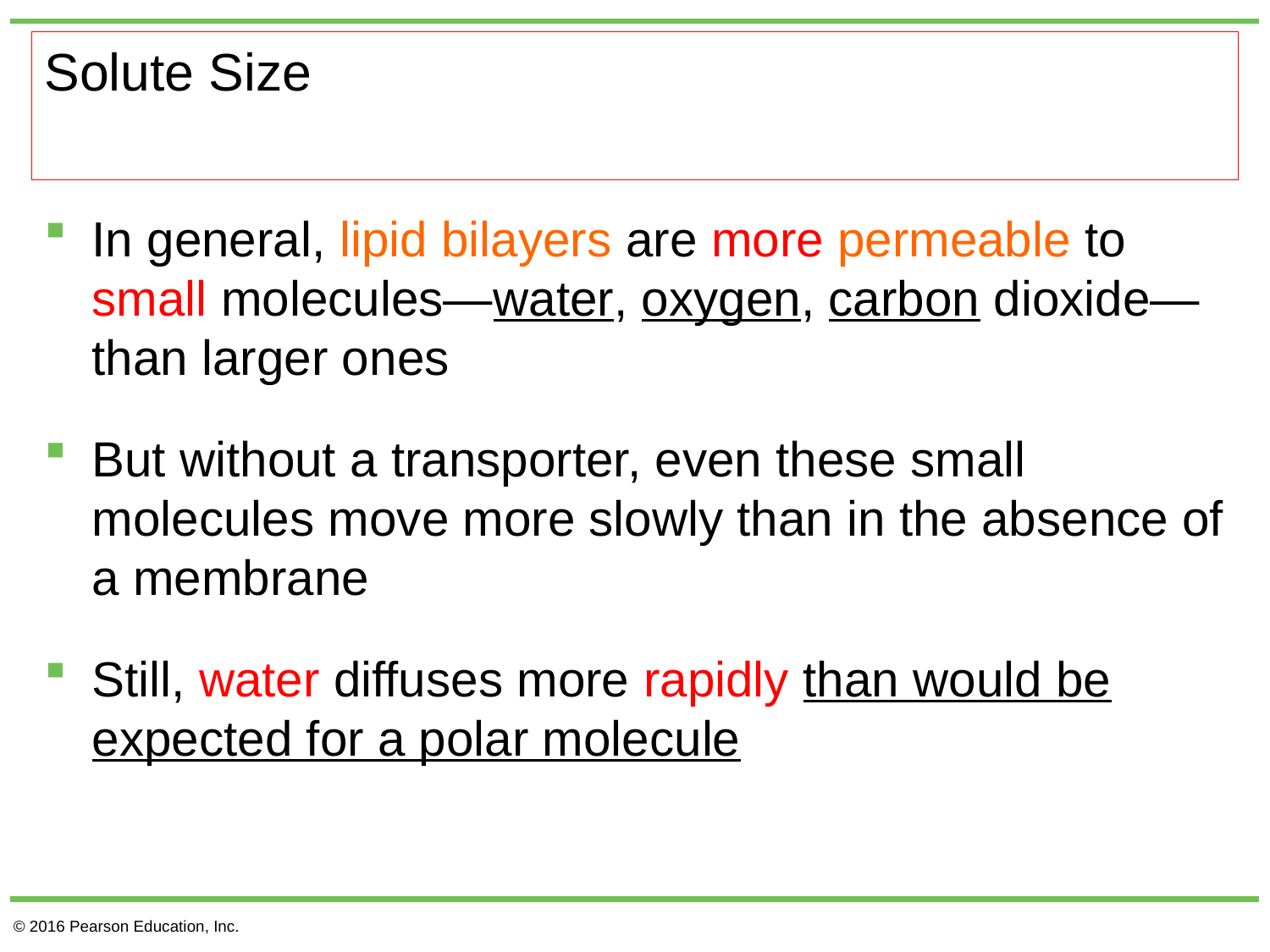

# Solute Size
In general, lipid bilayers are more permeable to small molecules—water, oxygen, carbon dioxide—than larger ones
But without a transporter, even these small molecules move more slowly than in the absence of a membrane
Still, water diffuses more rapidly than would be expected for a polar molecule
© 2016 Pearson Education, Inc.